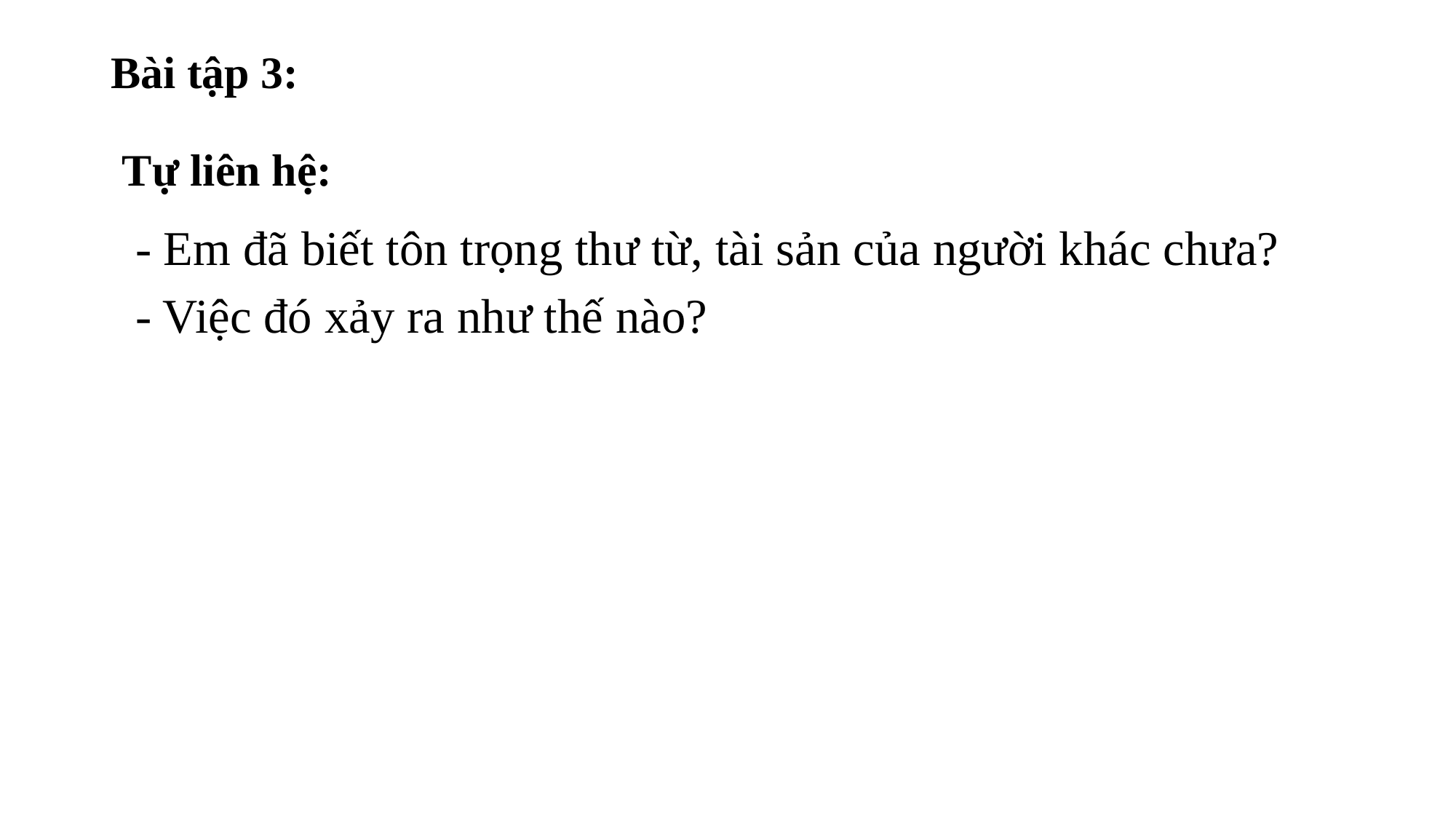

# Bài tập 3: Tự liên hệ:
  - Em đã biết tôn trọng thư từ, tài sản của người khác chưa?
  - Việc đó xảy ra như thế nào?